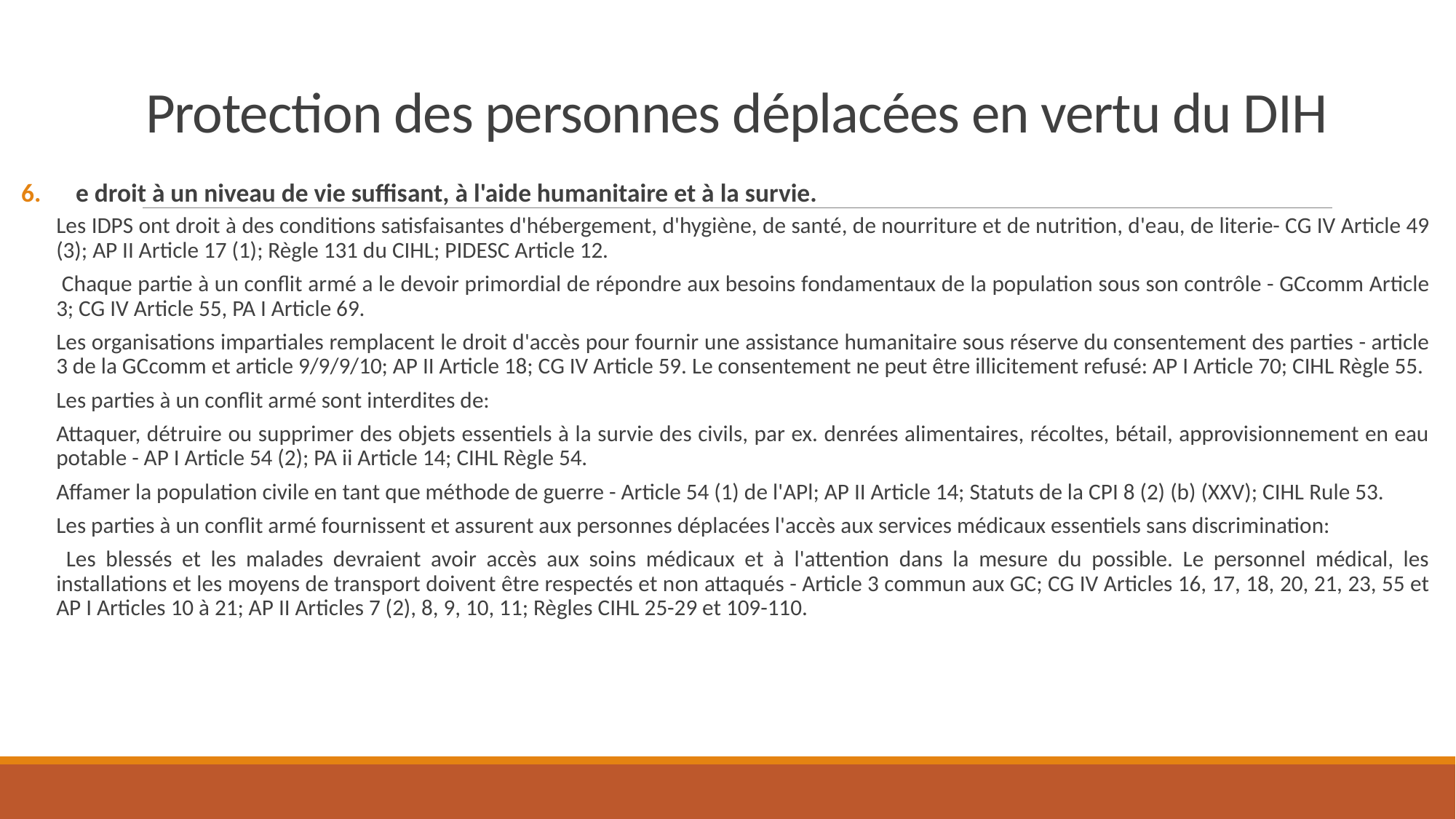

# Protection des personnes déplacées en vertu du DIH
e droit à un niveau de vie suffisant, à l'aide humanitaire et à la survie.
Les IDPS ont droit à des conditions satisfaisantes d'hébergement, d'hygiène, de santé, de nourriture et de nutrition, d'eau, de literie- CG IV Article 49 (3); AP II Article 17 (1); Règle 131 du CIHL; PIDESC Article 12.
 Chaque partie à un conflit armé a le devoir primordial de répondre aux besoins fondamentaux de la population sous son contrôle - GCcomm Article 3; CG IV Article 55, PA I Article 69.
Les organisations impartiales remplacent le droit d'accès pour fournir une assistance humanitaire sous réserve du consentement des parties - article 3 de la GCcomm et article 9/9/9/10; AP II Article 18; CG IV Article 59. Le consentement ne peut être illicitement refusé: AP I Article 70; CIHL Règle 55.
Les parties à un conflit armé sont interdites de:
Attaquer, détruire ou supprimer des objets essentiels à la survie des civils, par ex. denrées alimentaires, récoltes, bétail, approvisionnement en eau potable - AP I Article 54 (2); PA ii Article 14; CIHL Règle 54.
Affamer la population civile en tant que méthode de guerre - Article 54 (1) de l'APl; AP II Article 14; Statuts de la CPI 8 (2) (b) (XXV); CIHL Rule 53.
Les parties à un conflit armé fournissent et assurent aux personnes déplacées l'accès aux services médicaux essentiels sans discrimination:
 Les blessés et les malades devraient avoir accès aux soins médicaux et à l'attention dans la mesure du possible. Le personnel médical, les installations et les moyens de transport doivent être respectés et non attaqués - Article 3 commun aux GC; CG IV Articles 16, 17, 18, 20, 21, 23, 55 et AP I Articles 10 à 21; AP II Articles 7 (2), 8, 9, 10, 11; Règles CIHL 25-29 et 109-110.